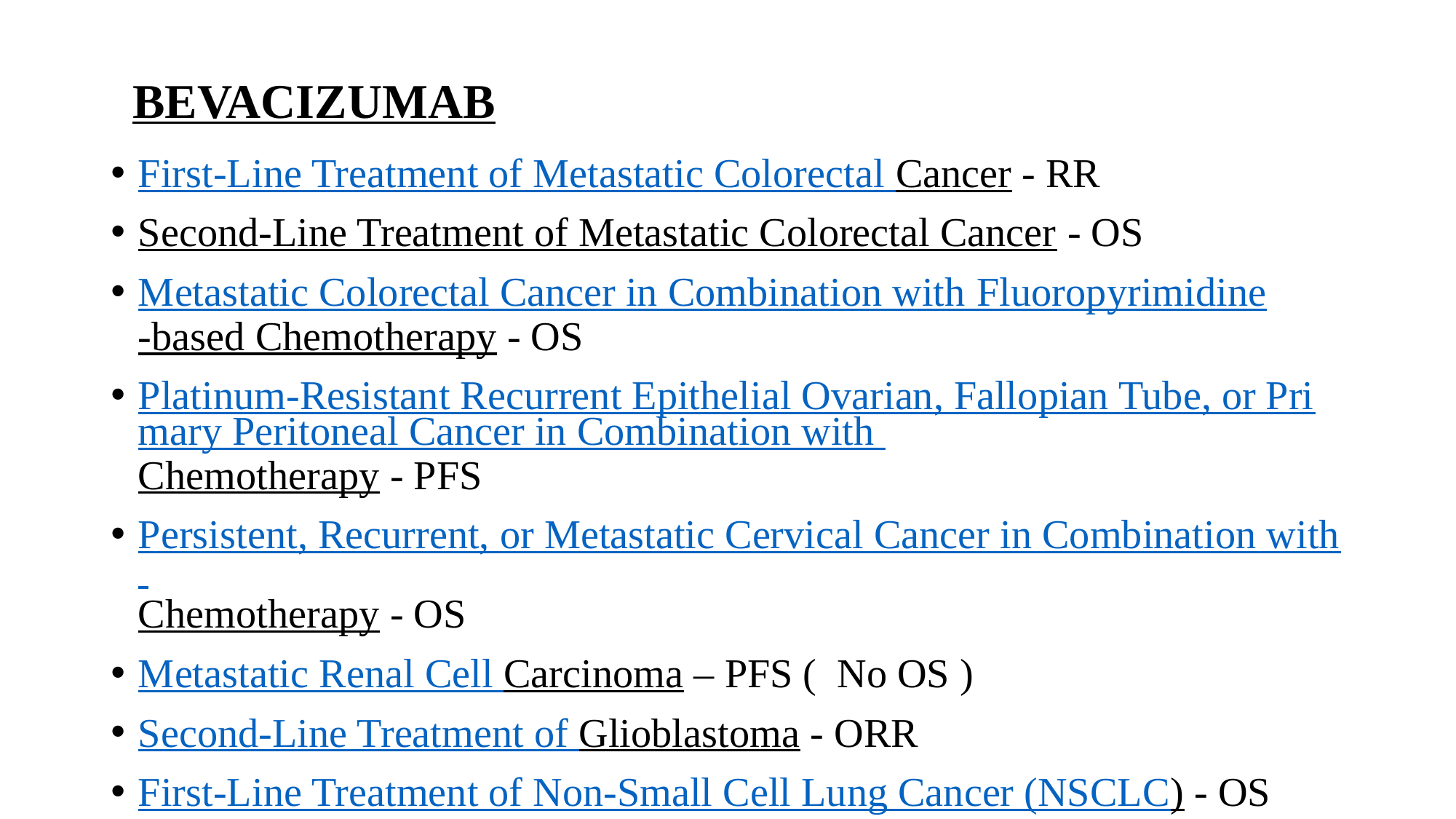

# BEVACIZUMAB
First-Line Treatment of Metastatic Colorectal Cancer - RR
Second-Line Treatment of Metastatic Colorectal Cancer - OS
Metastatic Colorectal Cancer in Combination with Fluoropyrimidine-based Chemotherapy - OS
Platinum-Resistant Recurrent Epithelial Ovarian, Fallopian Tube, or Primary Peritoneal Cancer in Combination with Chemotherapy - PFS
Persistent, Recurrent, or Metastatic Cervical Cancer in Combination with Chemotherapy - OS
Metastatic Renal Cell Carcinoma – PFS (  No OS )
Second-Line Treatment of Glioblastoma - ORR
First-Line Treatment of Non-Small Cell Lung Cancer (NSCLC) - OS
Metastatic HER2 Negative Breast Cancer - REVOKED